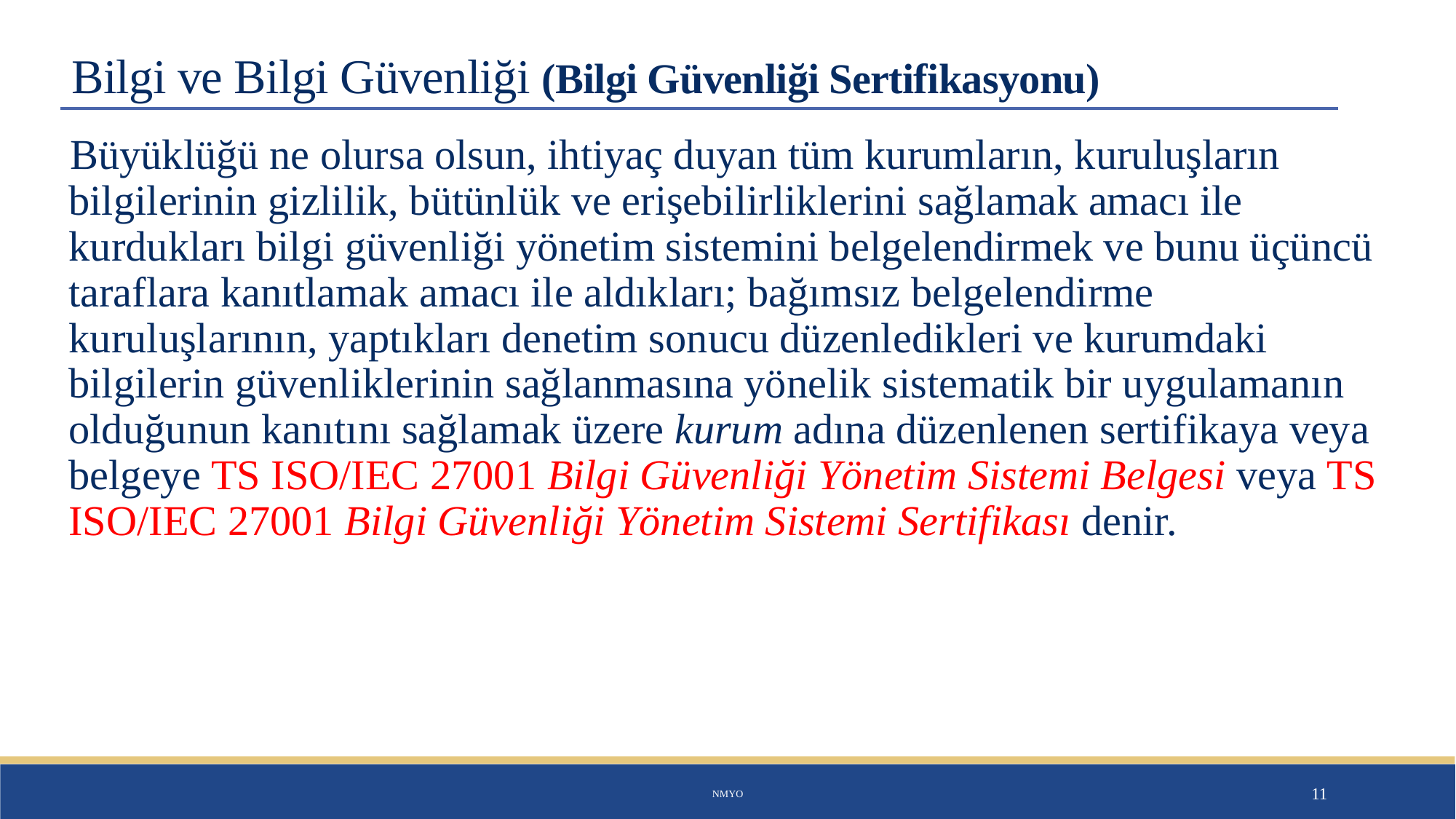

# Bilgi ve Bilgi Güvenliği (Bilgi Güvenliği Sertifikasyonu)
Büyüklüğü ne olursa olsun, ihtiyaç duyan tüm kurumların, kuruluşların bilgilerinin gizlilik, bütünlük ve erişebilirliklerini sağlamak amacı ile kurdukları bilgi güvenliği yönetim sistemini belgelendirmek ve bunu üçüncü taraflara kanıtlamak amacı ile aldıkları; bağımsız belgelendirme kuruluşlarının, yaptıkları denetim sonucu düzenledikleri ve kurumdaki bilgilerin güvenliklerinin sağlanmasına yönelik sistematik bir uygulamanın olduğunun kanıtını sağlamak üzere kurum adına düzenlenen sertifikaya veya belgeye TS ISO/IEC 27001 Bilgi Güvenliği Yönetim Sistemi Belgesi veya TS ISO/IEC 27001 Bilgi Güvenliği Yönetim Sistemi Sertifikası denir.

NMYO
11